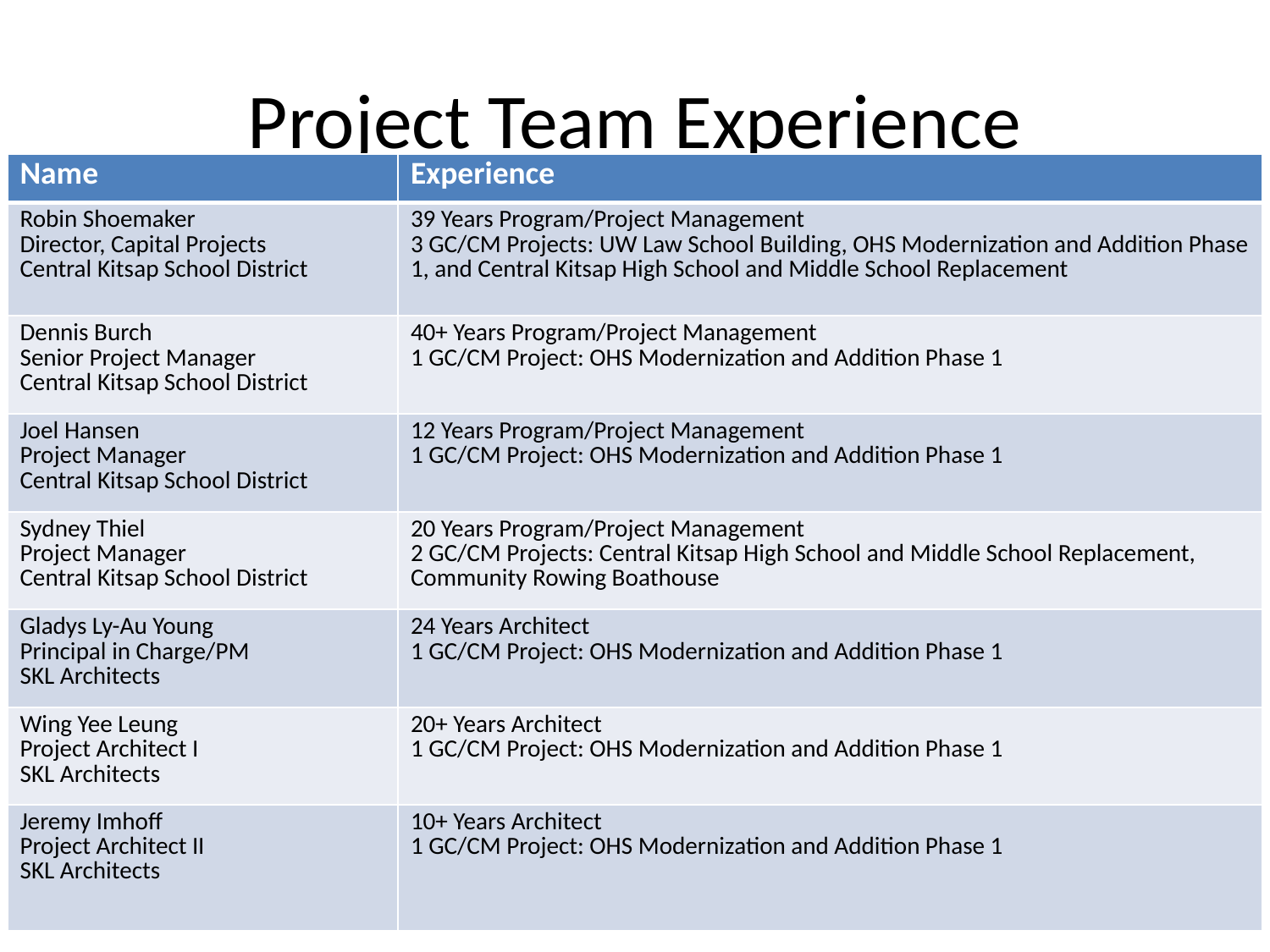

# Project Team Experience
| Name | Experience |
| --- | --- |
| Robin Shoemaker Director, Capital Projects Central Kitsap School District | 39 Years Program/Project Management 3 GC/CM Projects: UW Law School Building, OHS Modernization and Addition Phase 1, and Central Kitsap High School and Middle School Replacement |
| Dennis Burch Senior Project Manager Central Kitsap School District | 40+ Years Program/Project Management 1 GC/CM Project: OHS Modernization and Addition Phase 1 |
| Joel Hansen Project Manager Central Kitsap School District | 12 Years Program/Project Management 1 GC/CM Project: OHS Modernization and Addition Phase 1 |
| Sydney Thiel Project Manager Central Kitsap School District | 20 Years Program/Project Management 2 GC/CM Projects: Central Kitsap High School and Middle School Replacement, Community Rowing Boathouse |
| Gladys Ly-Au Young Principal in Charge/PM SKL Architects | 24 Years Architect 1 GC/CM Project: OHS Modernization and Addition Phase 1 |
| Wing Yee Leung Project Architect I SKL Architects | 20+ Years Architect 1 GC/CM Project: OHS Modernization and Addition Phase 1 |
| Jeremy Imhoff Project Architect II SKL Architects | 10+ Years Architect 1 GC/CM Project: OHS Modernization and Addition Phase 1 |
20